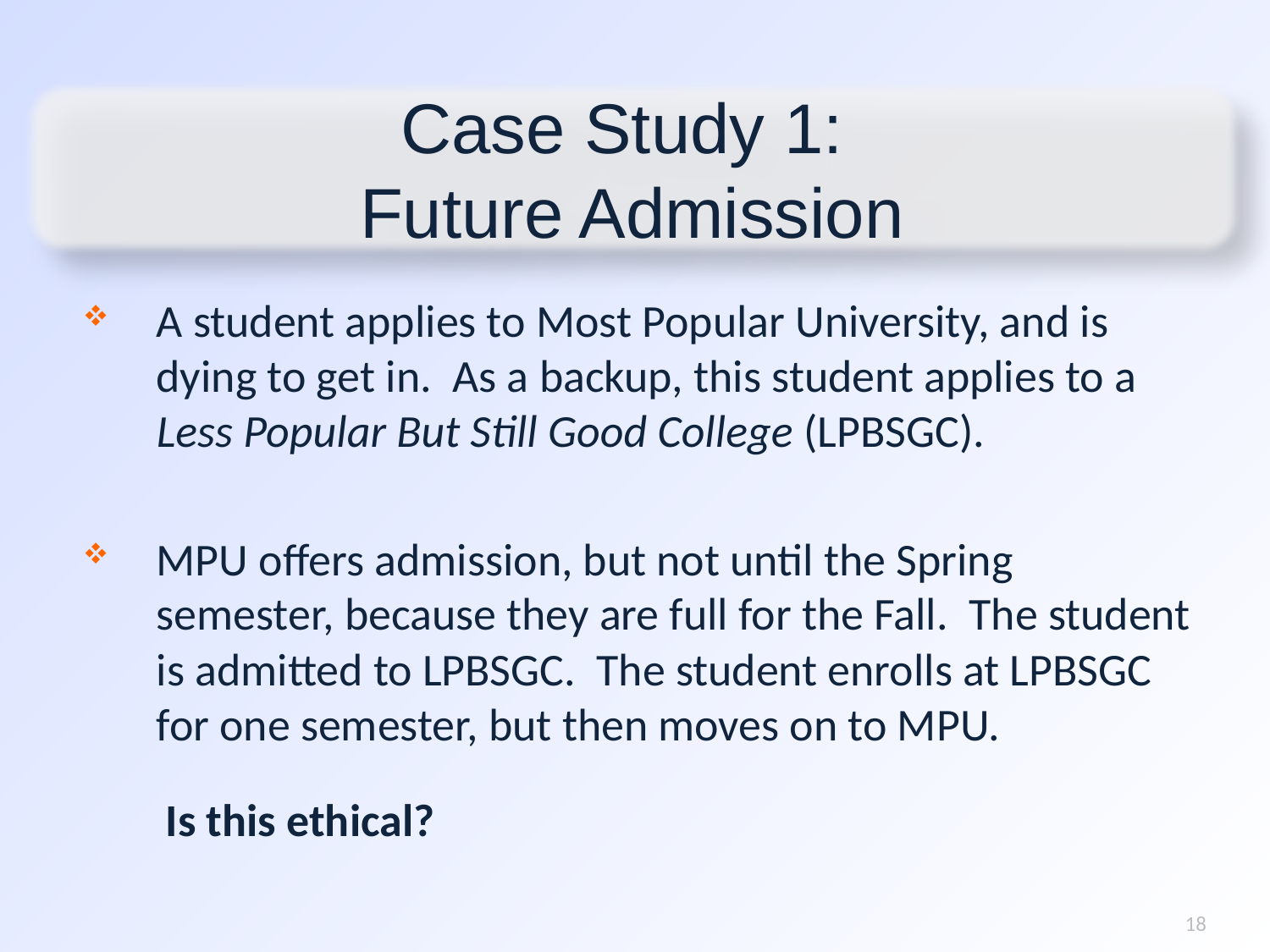

Case Study 1:
Future Admission
A student applies to Most Popular University, and is dying to get in.  As a backup, this student applies to a Less Popular But Still Good College (LPBSGC).

MPU offers admission, but not until the Spring semester, because they are full for the Fall.  The student is admitted to LPBSGC.  The student enrolls at LPBSGC for one semester, but then moves on to MPU.

        Is this ethical?

18